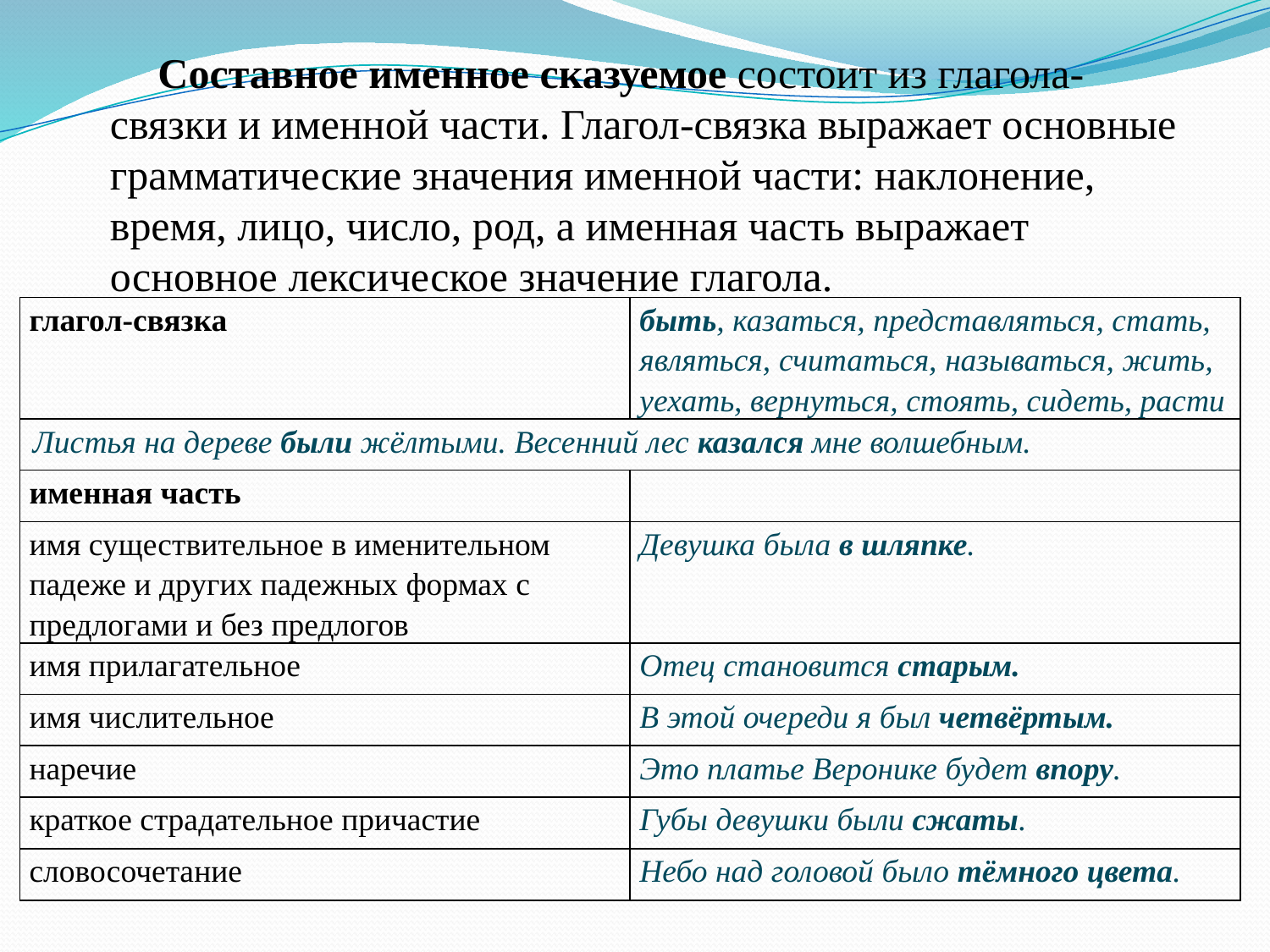

Составное именное сказуемое состоит из глагола-связки и именной части. Глагол-связка выражает основные грамматические значения именной части: наклонение, время, лицо, число, род, а именная часть выражает основное лексическое значение глагола.

| глагол-связка | быть, казаться, представляться, стать, являться, считаться, называться, жить, уехать, вернуться, стоять, сидеть, расти |
| --- | --- |
| Листья на дереве были жёлтыми. Весенний лес казался мне волшебным. |  |
| именная часть |  |
| имя существительное в именительном падеже и других падежных формах с предлогами и без предлогов | Девушка была в шляпке. |
| имя прилагательное | Отец становится старым. |
| имя числительное | В этой очереди я был четвёртым. |
| наречие | Это платье Веронике будет впору. |
| краткое страдательное причастие | Губы девушки были сжаты. |
| словосочетание | Небо над головой было тёмного цвета. |